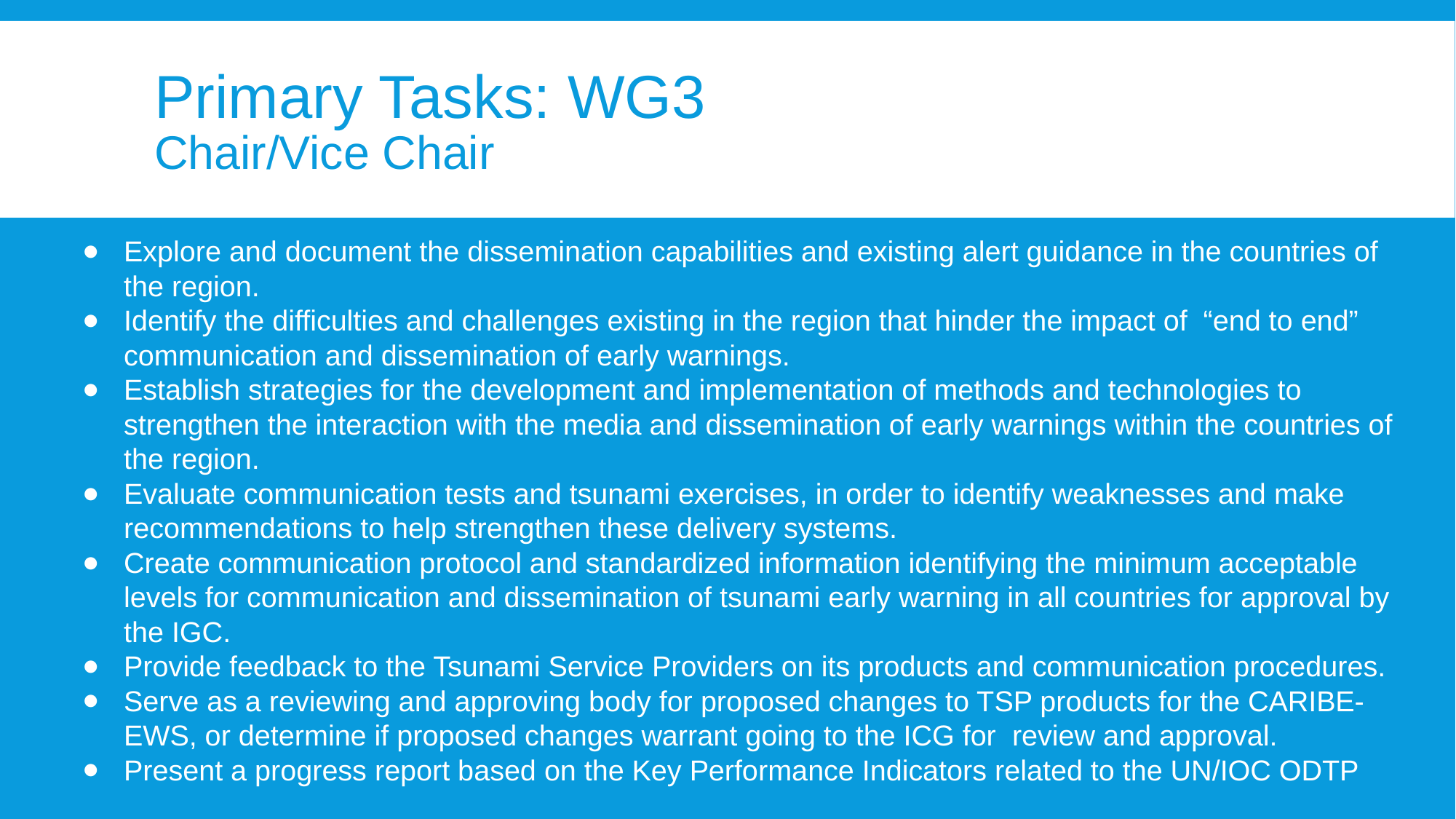

# Primary Tasks: WG3
Chair/Vice Chair
Explore and document the dissemination capabilities and existing alert guidance in the countries of the region.
Identify the difficulties and challenges existing in the region that hinder the impact of  “end to end” communication and dissemination of early warnings.
Establish strategies for the development and implementation of methods and technologies to strengthen the interaction with the media and dissemination of early warnings within the countries of the region.
Evaluate communication tests and tsunami exercises, in order to identify weaknesses and make recommendations to help strengthen these delivery systems.
Create communication protocol and standardized information identifying the minimum acceptable levels for communication and dissemination of tsunami early warning in all countries for approval by the IGC.
Provide feedback to the Tsunami Service Providers on its products and communication procedures.
Serve as a reviewing and approving body for proposed changes to TSP products for the CARIBE-EWS, or determine if proposed changes warrant going to the ICG for  review and approval.
Present a progress report based on the Key Performance Indicators related to the UN/IOC ODTP